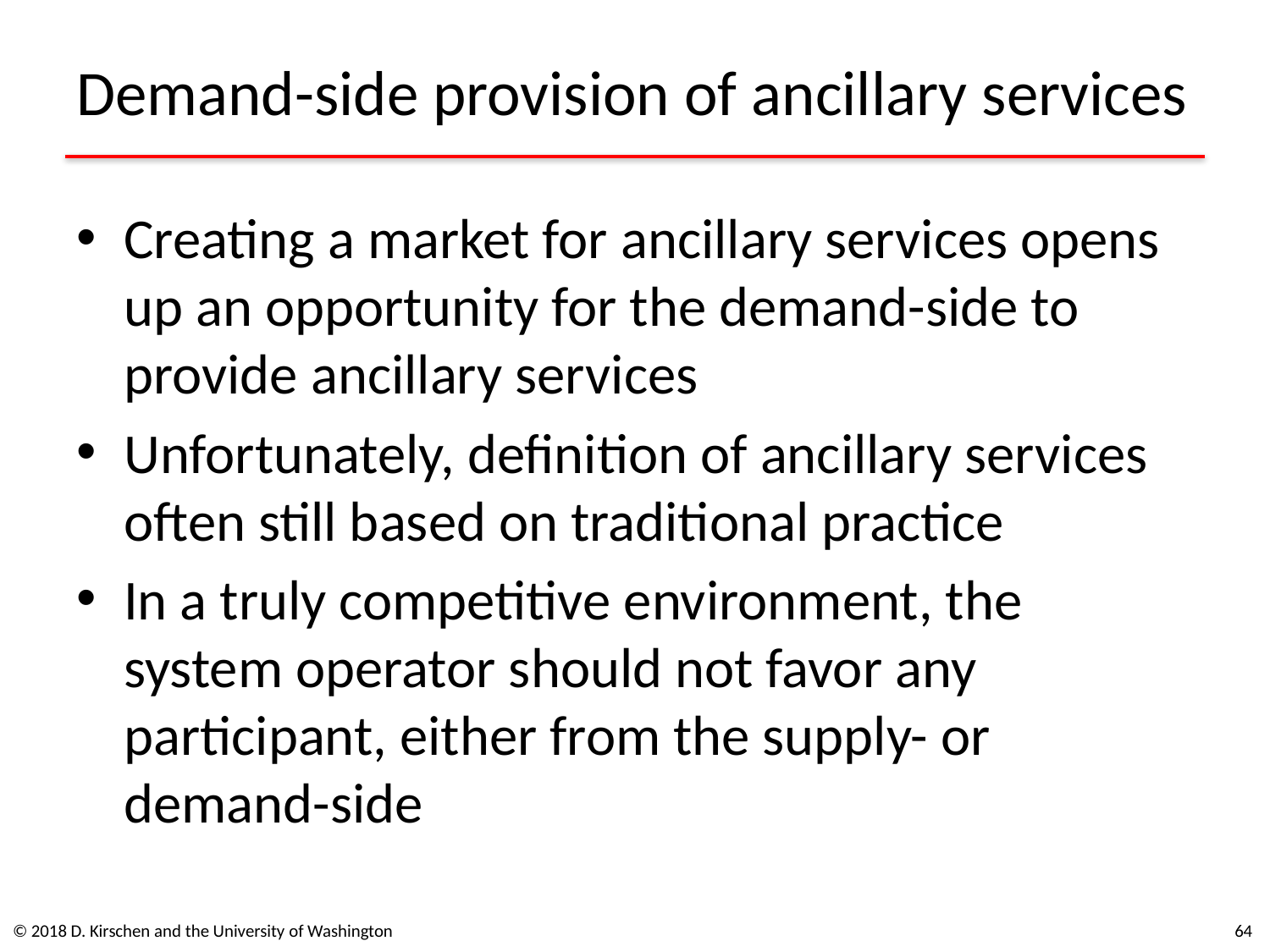

# Demand-side provision of ancillary services
Creating a market for ancillary services opens up an opportunity for the demand-side to provide ancillary services
Unfortunately, definition of ancillary services often still based on traditional practice
In a truly competitive environment, the system operator should not favor any participant, either from the supply- or demand-side
© 2018 D. Kirschen and the University of Washington
64